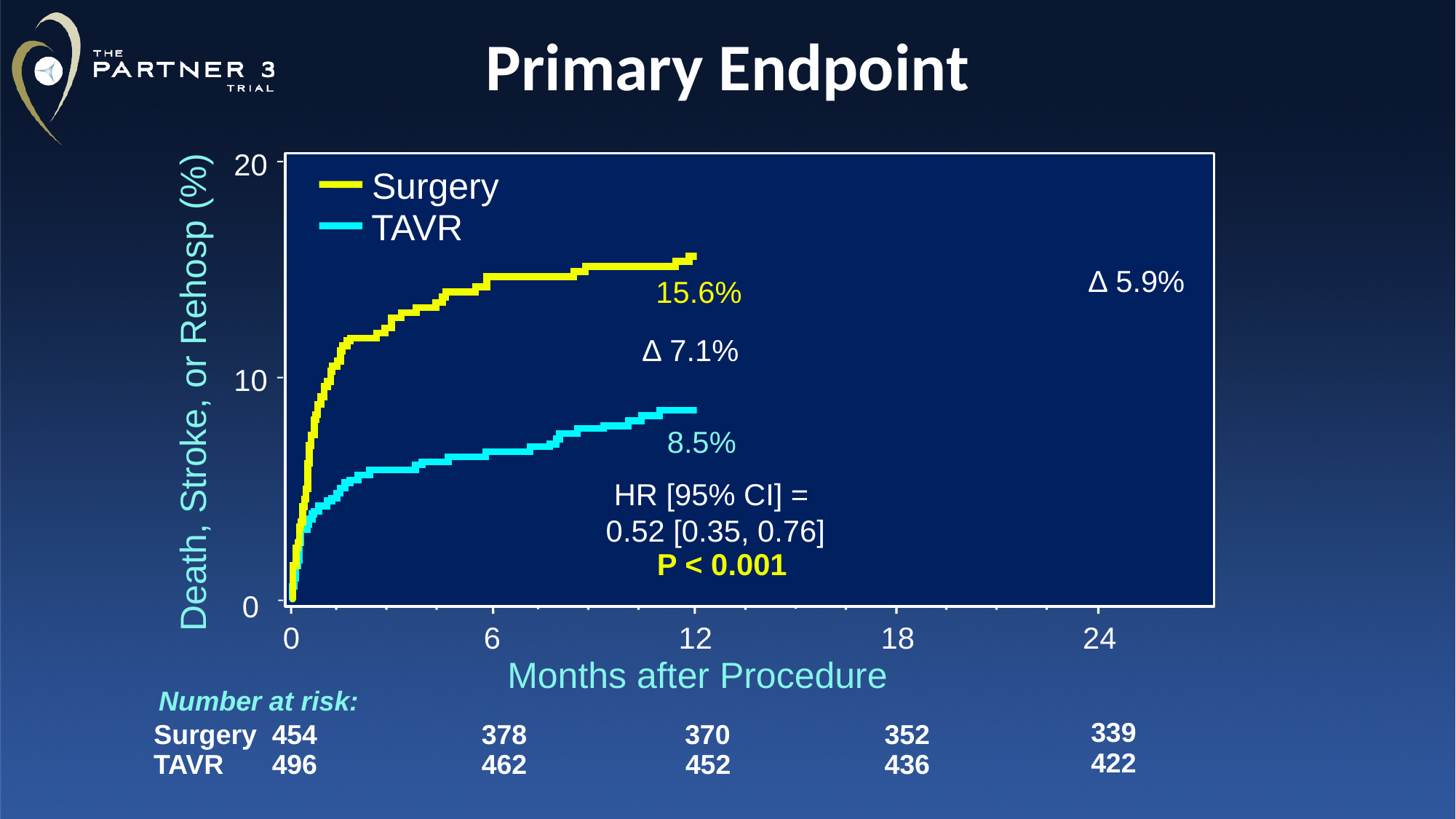

# Primary Endpoint
20

Surgery

TAVR

17.4%

∆ 5.9%
 15.6%
 11.5%
∆ 7.1%

10
Death, Stroke, or Rehosp (%)

HR [95% CI] =
0.63 [0.45, 0.88]

P = 0.007
 8.5%
HR [95% CI] =
0.52 [0.35, 0.76]

P < 0.001
0

0
6
12
18
24
Months after Procedure
Number at risk:
339
Surgery
454
378
370
352
422
TAVR
496
462
452
436